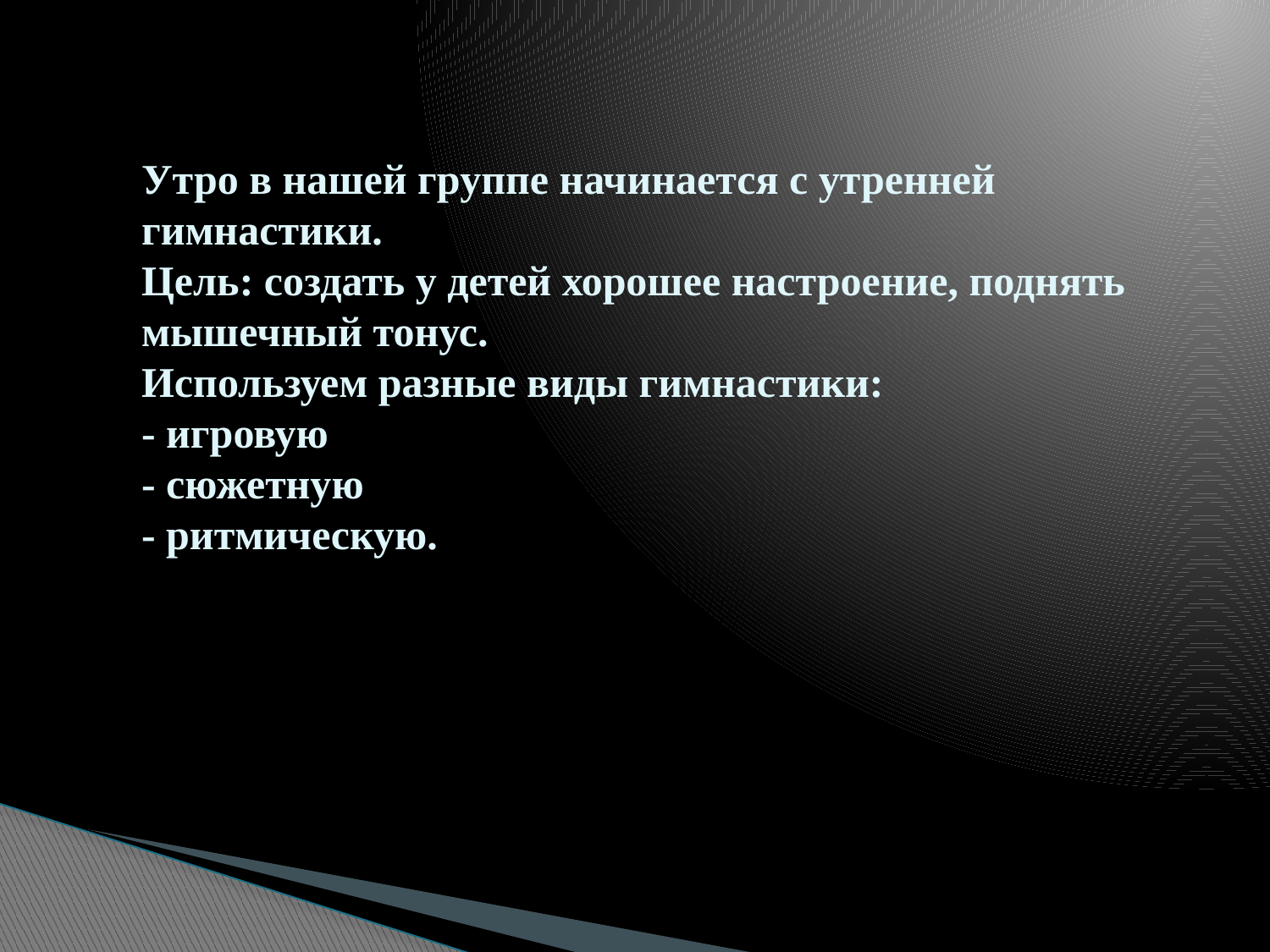

# Утро в нашей группе начинается с утренней гимнастики. Цель: создать у детей хорошее настроение, поднять мышечный тонус. Используем разные виды гимнастики: - игровую - сюжетную - ритмическую.